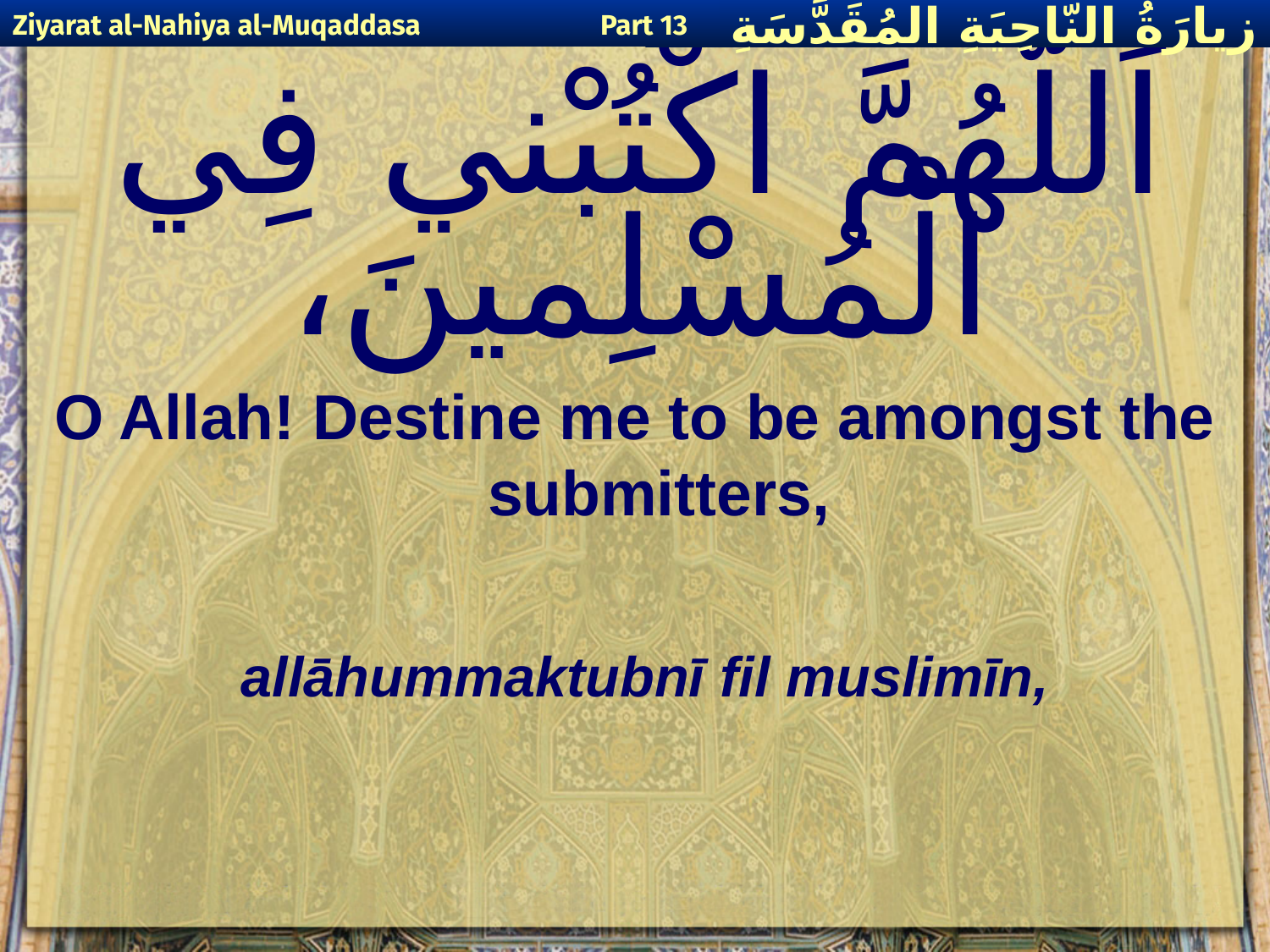

Ziyarat al-Nahiya al-Muqaddasa
Part 13
زيارَةُ النّاحِيَةِ ال‍مُقَدَّسَةِ
# اَللّهُمَّ اكْتُبْني فِي الْمُسْلِمينَ،
O Allah! Destine me to be amongst the submitters,
allāhummaktubnī fil muslimīn,